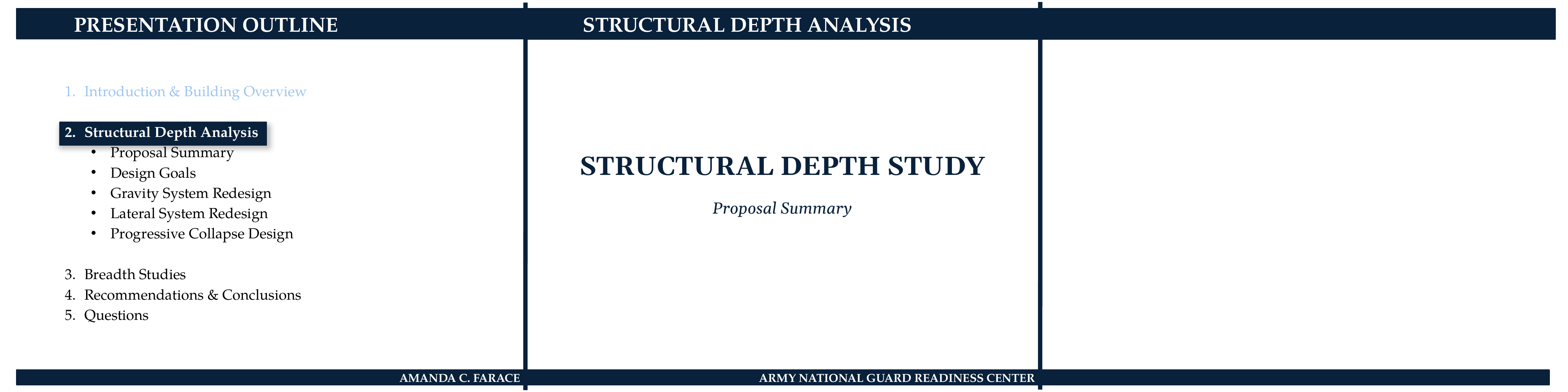

Presentation Outline
	Structural Depth Analysis

Introduction & Building Overview

Structural Depth Analysis
Proposal Summary
Design Goals
Gravity System Redesign
Lateral System Redesign
Progressive Collapse Design

Breadth Studies
Recommendations & Conclusions
Questions

Structural Depth Study
Proposal Summary
Amanda C. Farace
Army National Guard Readiness Center